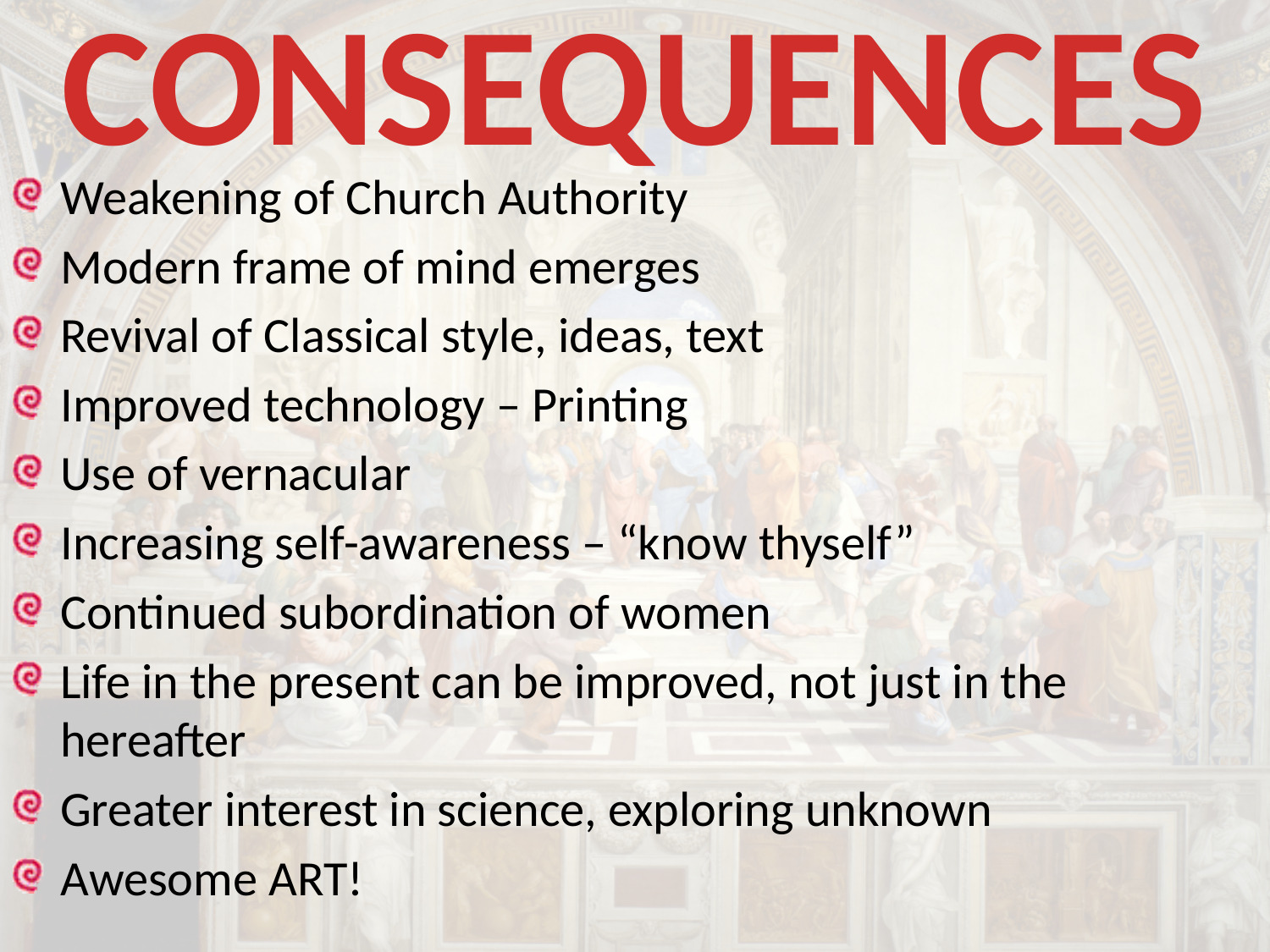

# CONSEQUENCES
Weakening of Church Authority
Modern frame of mind emerges
Revival of Classical style, ideas, text
Improved technology – Printing
Use of vernacular
Increasing self-awareness – “know thyself”
Continued subordination of women
Life in the present can be improved, not just in the hereafter
Greater interest in science, exploring unknown
Awesome ART!